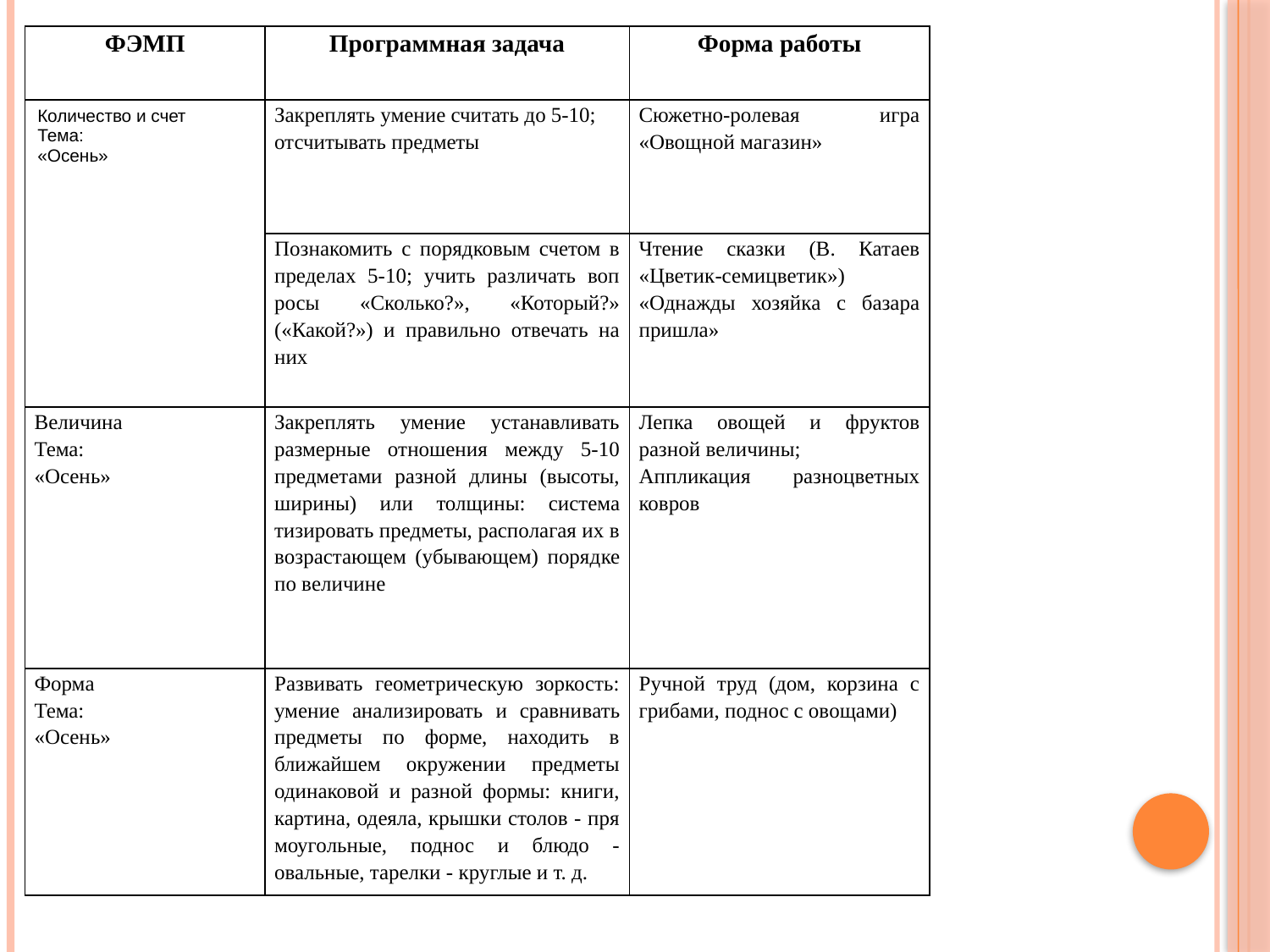

| ФЭМП | Программная задача | Форма работы |
| --- | --- | --- |
| Количество и счет Тема: «Осень» | Закреплять умение считать до 5-10; отсчитывать предметы | Сюжетно-ролевая игра «Овощной магазин» |
|  | Познакомить с порядковым счетом в пределах 5-10; учить различать воп­росы «Сколько?», «Который?» («Какой?») и правильно отвечать на них | Чтение сказки (В. Катаев «Цветик-семицветик») «Однажды хозяйка с базара пришла» |
| Величина Тема: «Осень» | Закреплять умение устанавливать размерные отношения между 5-10 предметами разной длины (высоты, ширины) или толщины: система­тизировать предметы, располагая их в возрастающем (убывающем) поряд­ке по величине | Лепка овощей и фруктов разной величины; Аппликация разноцветных ковров |
| Форма Тема: «Осень» | Развивать геометрическую зоркость: умение анализировать и сравни­вать предметы по форме, находить в ближайшем окружении предметы одинаковой и разной формы: книги, картина, одеяла, крышки столов - пря­моугольные, поднос и блюдо - овальные, тарелки - круглые и т. д. | Ручной труд (дом, корзина с грибами, поднос с овощами) |